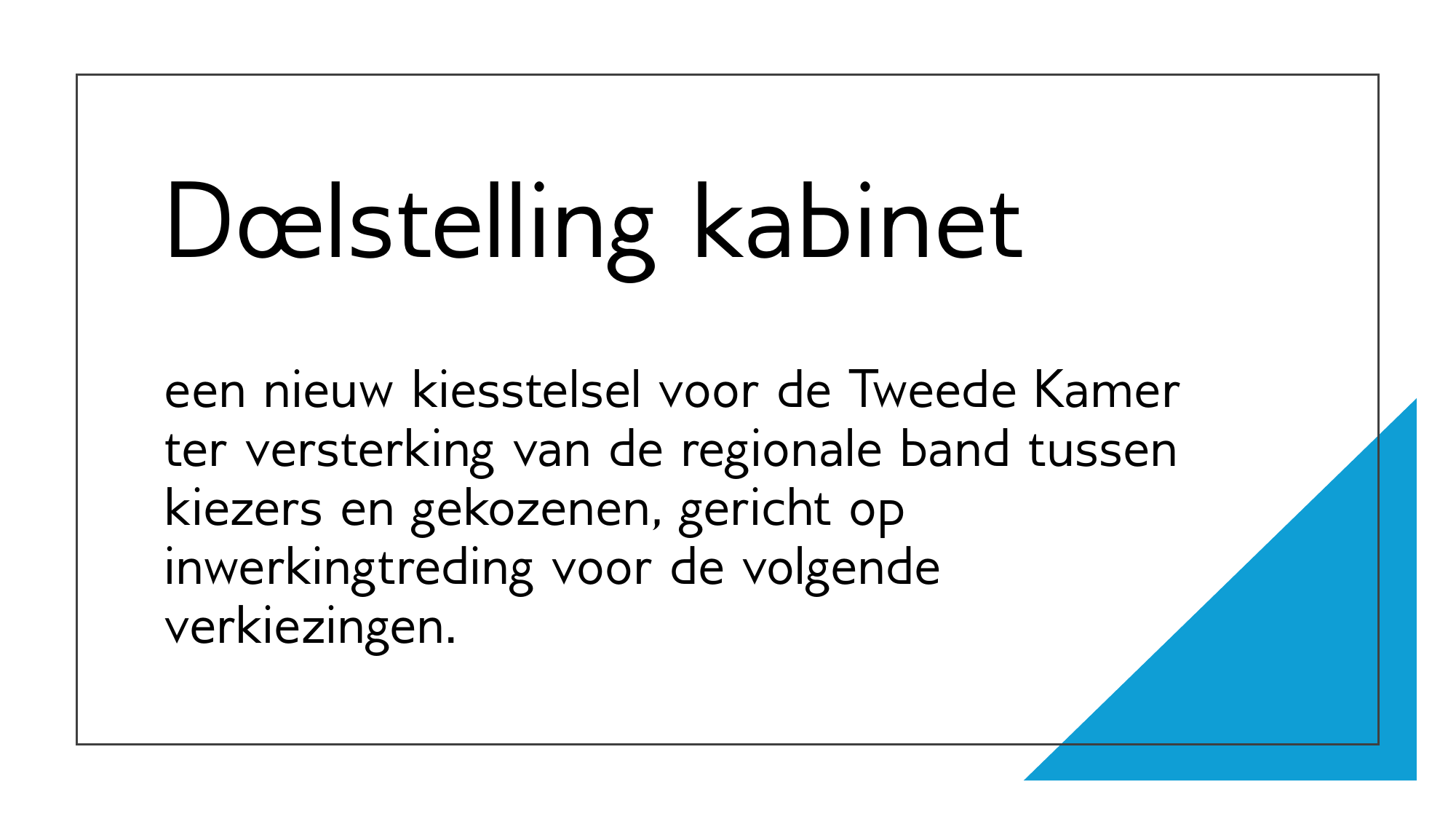

# Doelstelling kabinet
een nieuw kiesstelsel voor de Tweede Kamer ter versterking van de regionale band tussen kiezers en gekozenen, gericht op inwerkingtreding voor de volgende verkiezingen.